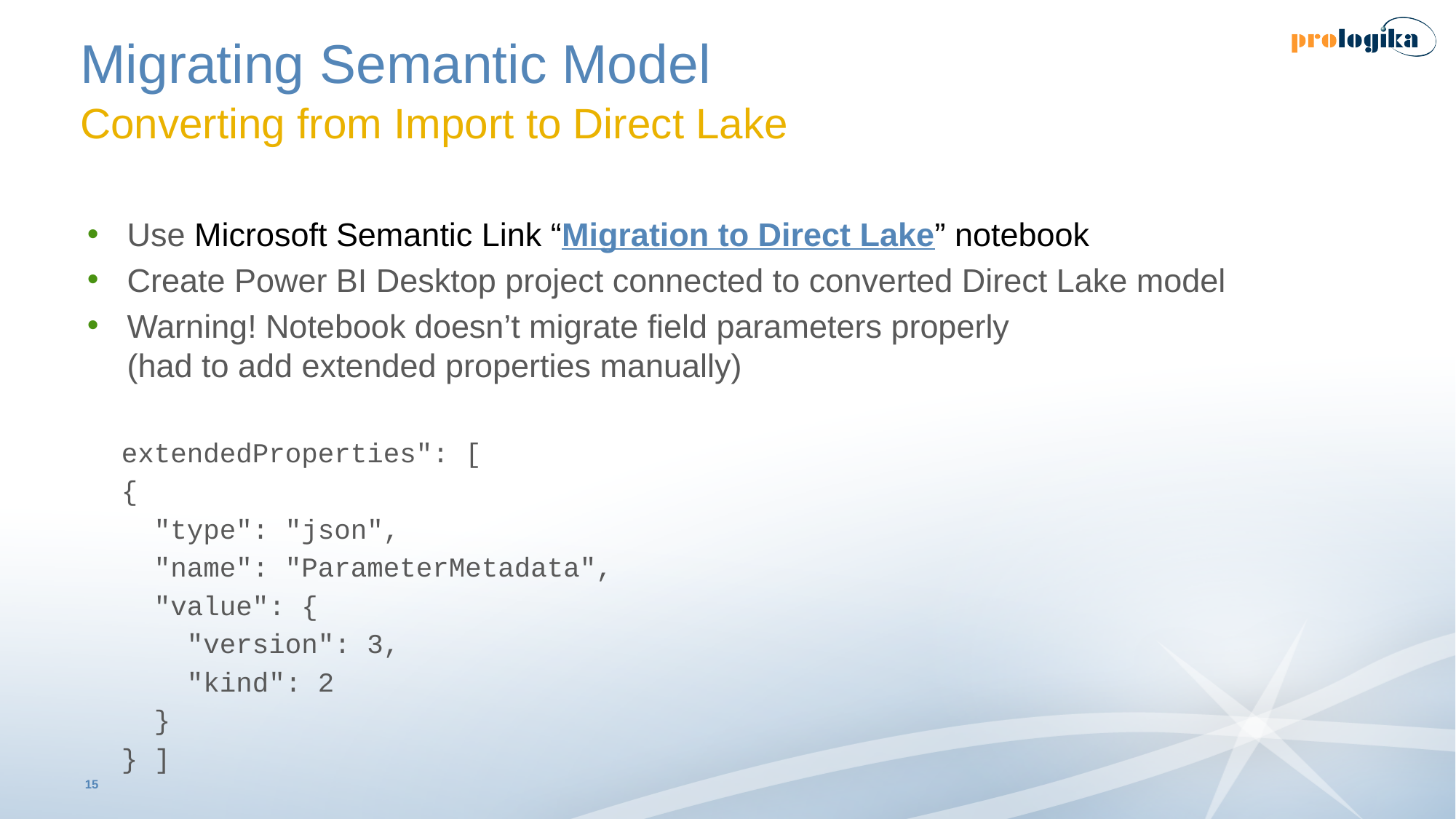

# Migrating Semantic Model Converting from Import to Direct Lake
Use Microsoft Semantic Link “Migration to Direct Lake” notebook
Create Power BI Desktop project connected to converted Direct Lake model
Warning! Notebook doesn’t migrate field parameters properly
(had to add extended properties manually)

extendedProperties": [
{
  "type": "json",
  "name": "ParameterMetadata",
  "value": {
    "version": 3,
    "kind": 2
  }
} ]

15